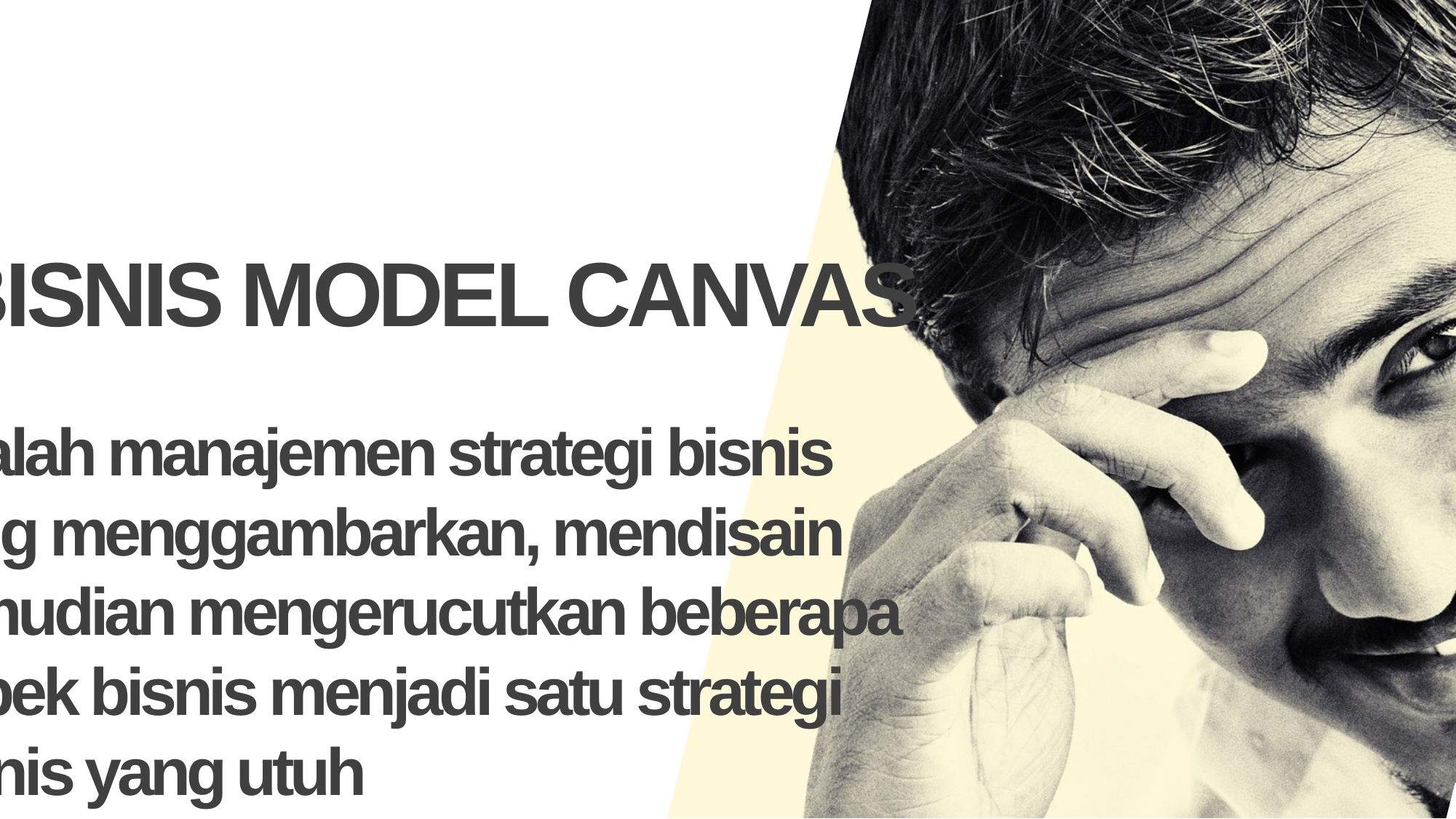

BISNIS MODEL CANVAS
Adalah manajemen strategi bisnis
yang menggambarkan, mendisain
kemudian mengerucutkan beberapa
Aspek bisnis menjadi satu strategi
Bisnis yang utuh